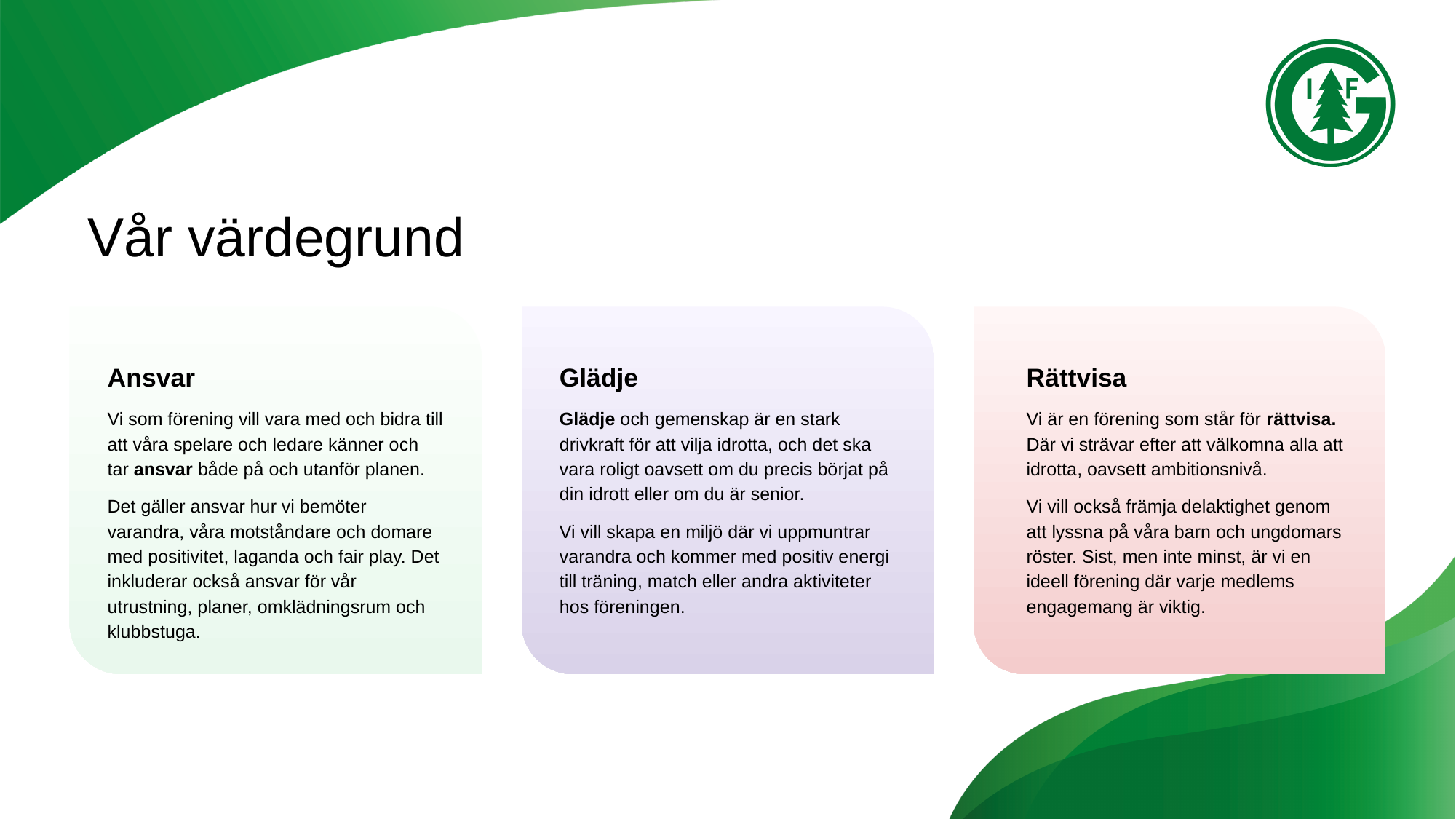

Vår värdegrund

Ansvar
Vi som förening vill vara med och bidra till att våra spelare och ledare känner och tar ansvar både på och utanför planen.
Det gäller ansvar hur vi bemöter varandra, våra motståndare och domare med positivitet, laganda och fair play. Det inkluderar också ansvar för vår utrustning, planer, omklädningsrum och klubbstuga.
Glädje
Glädje och gemenskap är en stark drivkraft för att vilja idrotta, och det ska vara roligt oavsett om du precis börjat på din idrott eller om du är senior.
Vi vill skapa en miljö där vi uppmuntrar varandra och kommer med positiv energi till träning, match eller andra aktiviteter hos föreningen.
Rättvisa
Vi är en förening som står för rättvisa. Där vi strävar efter att välkomna alla att idrotta, oavsett ambitionsnivå.
Vi vill också främja delaktighet genom att lyssna på våra barn och ungdomars röster. Sist, men inte minst, är vi en ideell förening där varje medlems engagemang är viktig.